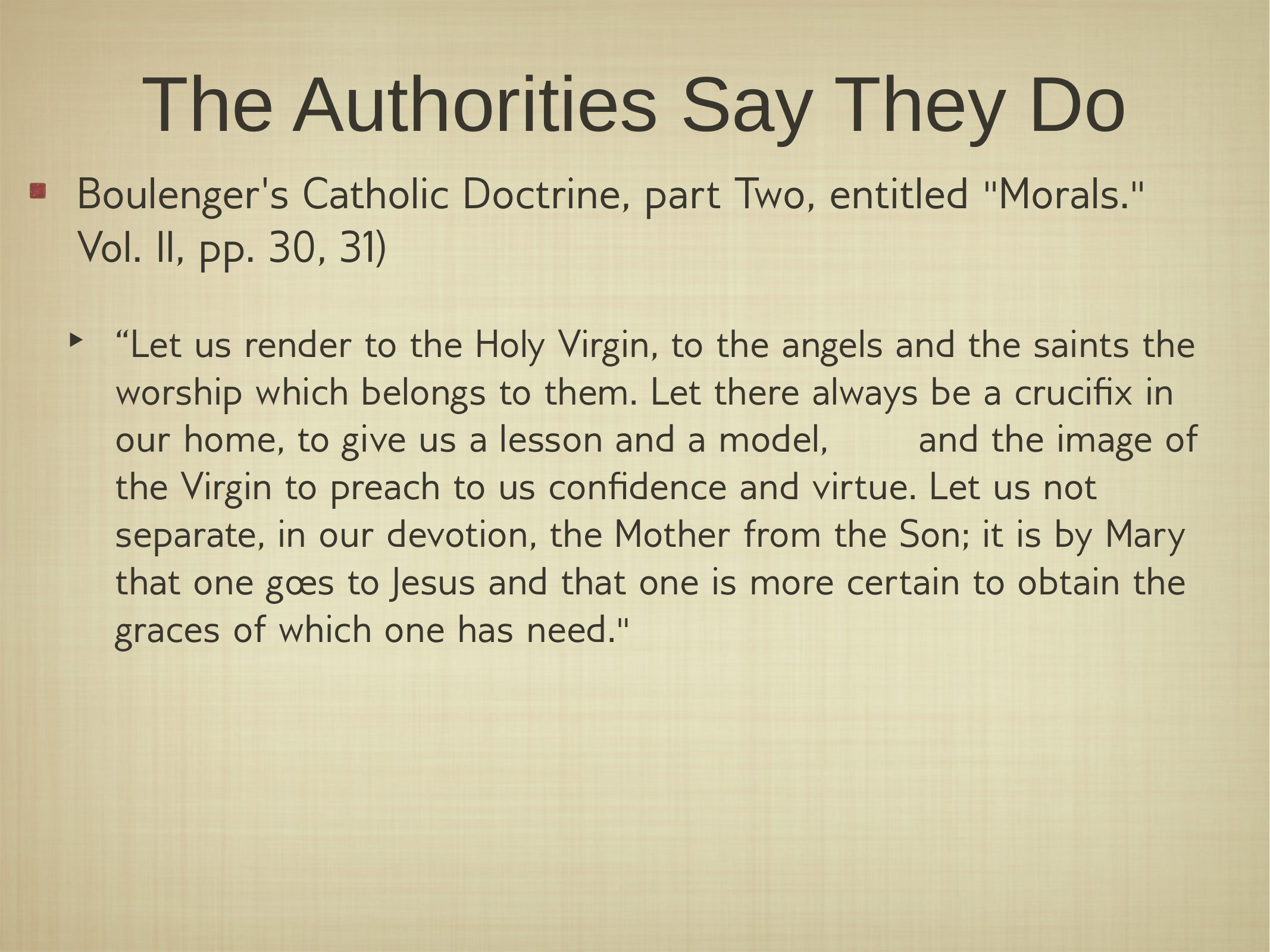

# The Authorities Say They Do
Boulenger's Catholic Doctrine, part Two, entitled "Morals."       Vol. II, pp. 30, 31)
“Let us render to the Holy Virgin, to the angels and the saints the worship which belongs to them. Let there always be a crucifix in our home, to give us a lesson and a model, 	and the image of the Virgin to preach to us confidence and virtue. Let us not separate, in our devotion, the Mother from the Son; it is by Mary that one goes to Jesus and that one is more certain to obtain the graces of which one has need."